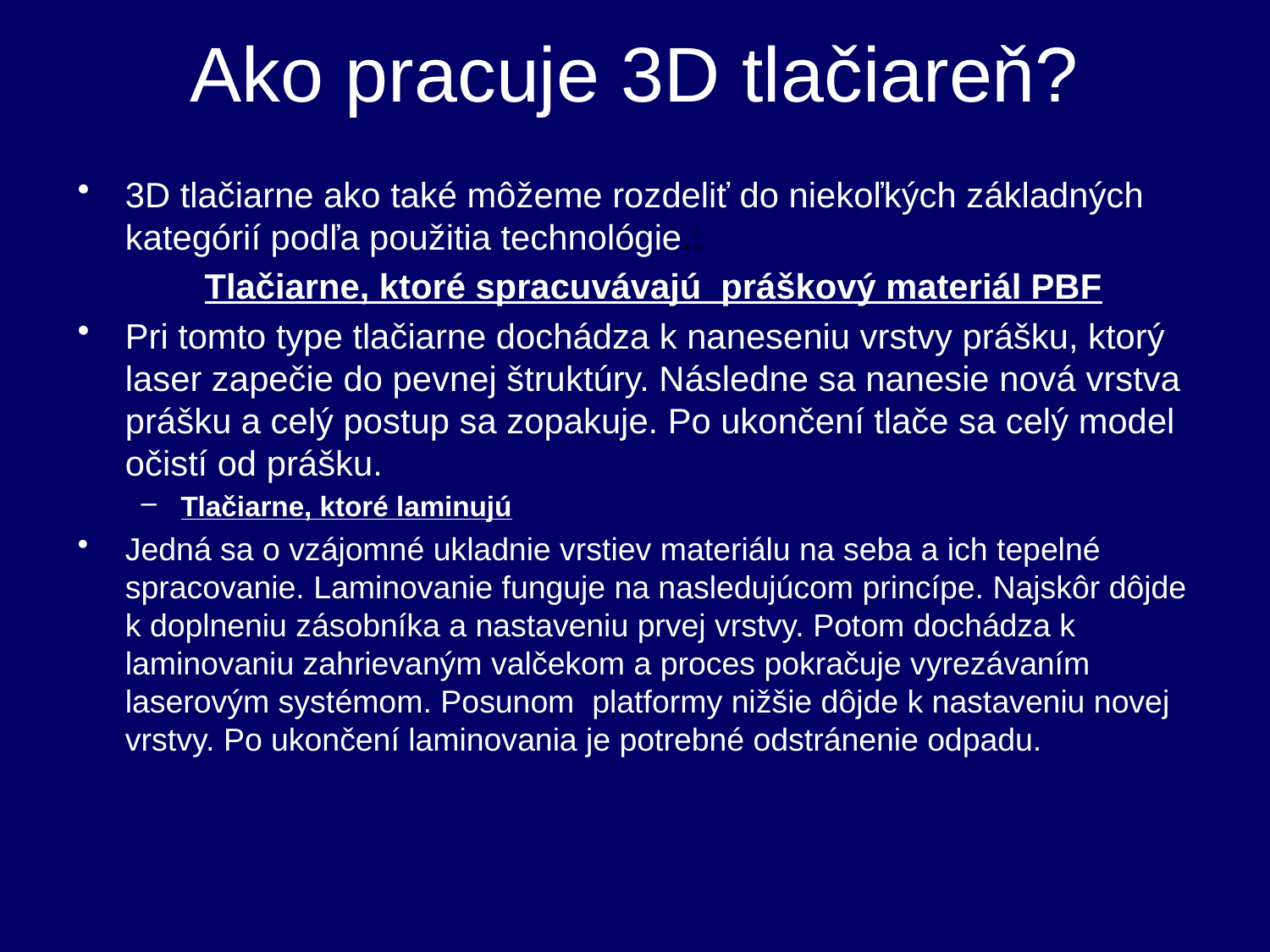

# Ako pracuje 3D tlačiareň?
3D tlačiarne ako také môžeme rozdeliť do niekoľkých základných kategórií podľa použitia technológie.:
	Tlačiarne, ktoré spracuvávajú  práškový materiál PBF
Pri tomto type tlačiarne dochádza k naneseniu vrstvy prášku, ktorý laser zapečie do pevnej štruktúry. Následne sa nanesie nová vrstva prášku a celý postup sa zopakuje. Po ukončení tlače sa celý model očistí od prášku.
Tlačiarne, ktoré laminujú
Jedná sa o vzájomné ukladnie vrstiev materiálu na seba a ich tepelné spracovanie. Laminovanie funguje na nasledujúcom princípe. Najskôr dôjde k doplneniu zásobníka a nastaveniu prvej vrstvy. Potom dochádza k laminovaniu zahrievaným valčekom a proces pokračuje vyrezávaním laserovým systémom. Posunom  platformy nižšie dôjde k nastaveniu novej vrstvy. Po ukončení laminovania je potrebné odstránenie odpadu.